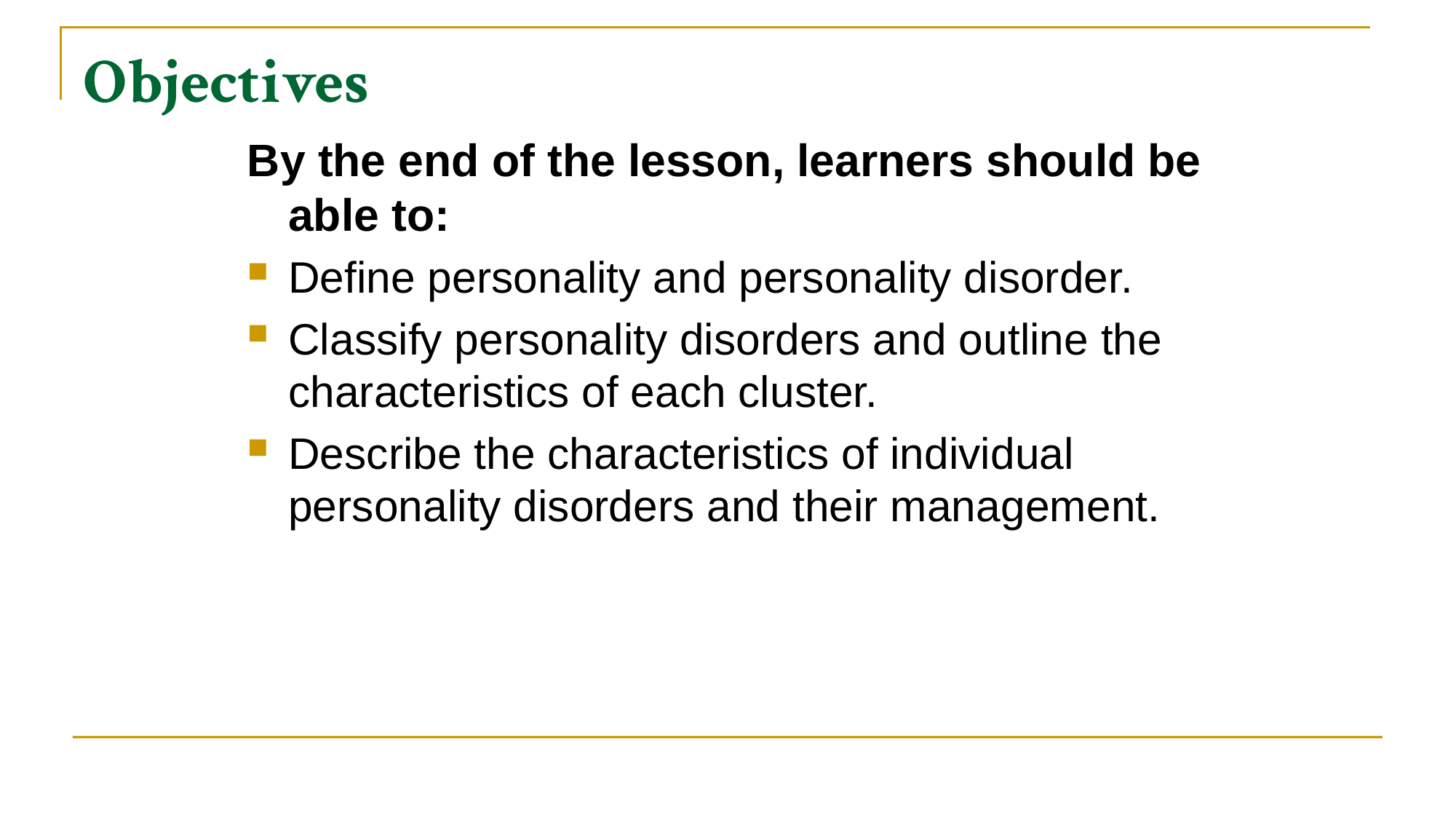

# Objectives
By the end of the lesson, learners should be able to:
Define personality and personality disorder.
Classify personality disorders and outline the characteristics of each cluster.
Describe the characteristics of individual personality disorders and their management.